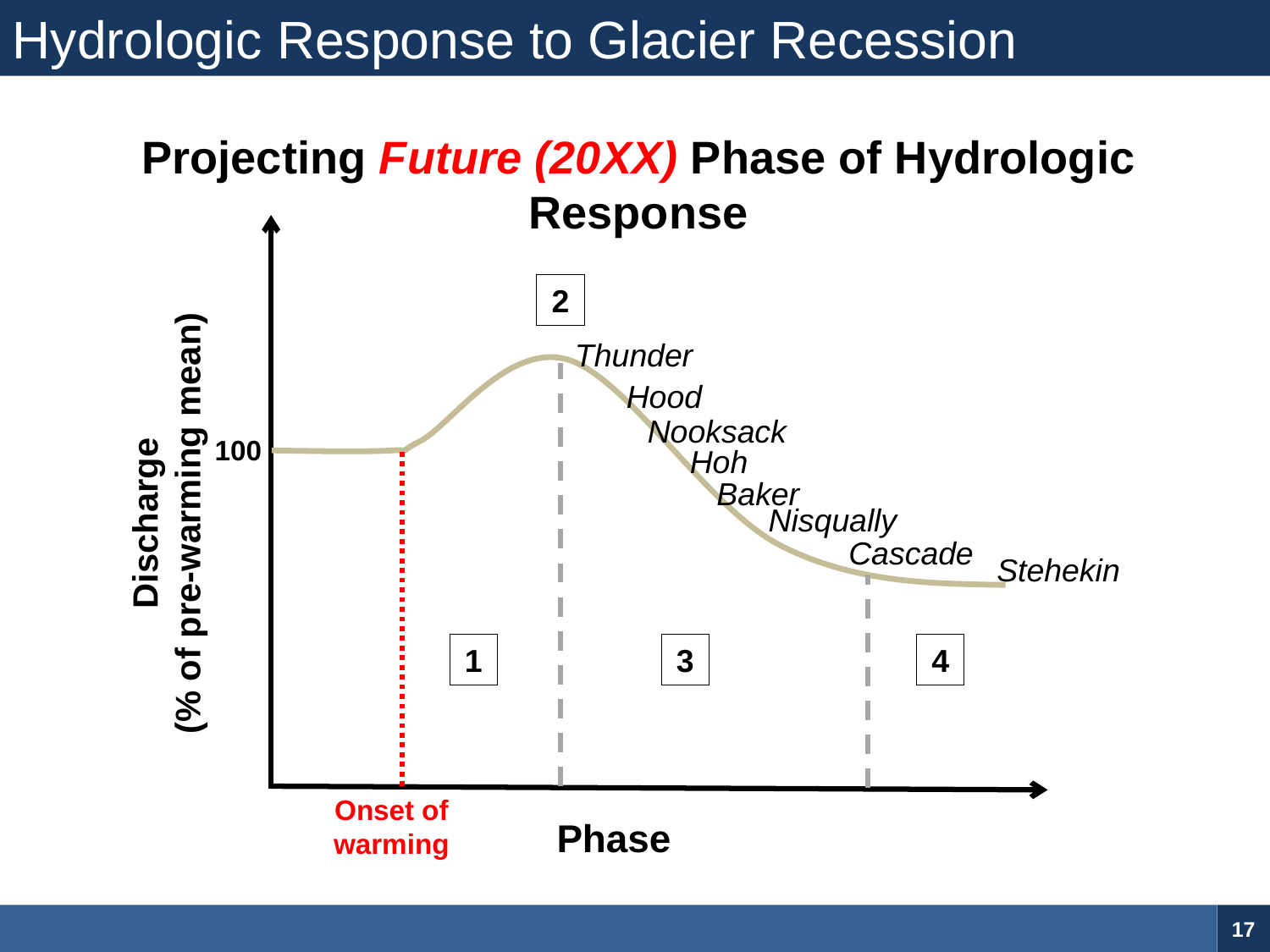

Hydrologic Response to Glacier Recession
Projecting Future (20XX) Phase of Hydrologic Response
Discharge
(% of pre-warming mean)
2
Thunder

Hood
Nooksack
100
Hoh
Baker
Nisqually
Cascade
Stehekin
1
3
4
Onset of warming
Phase

17